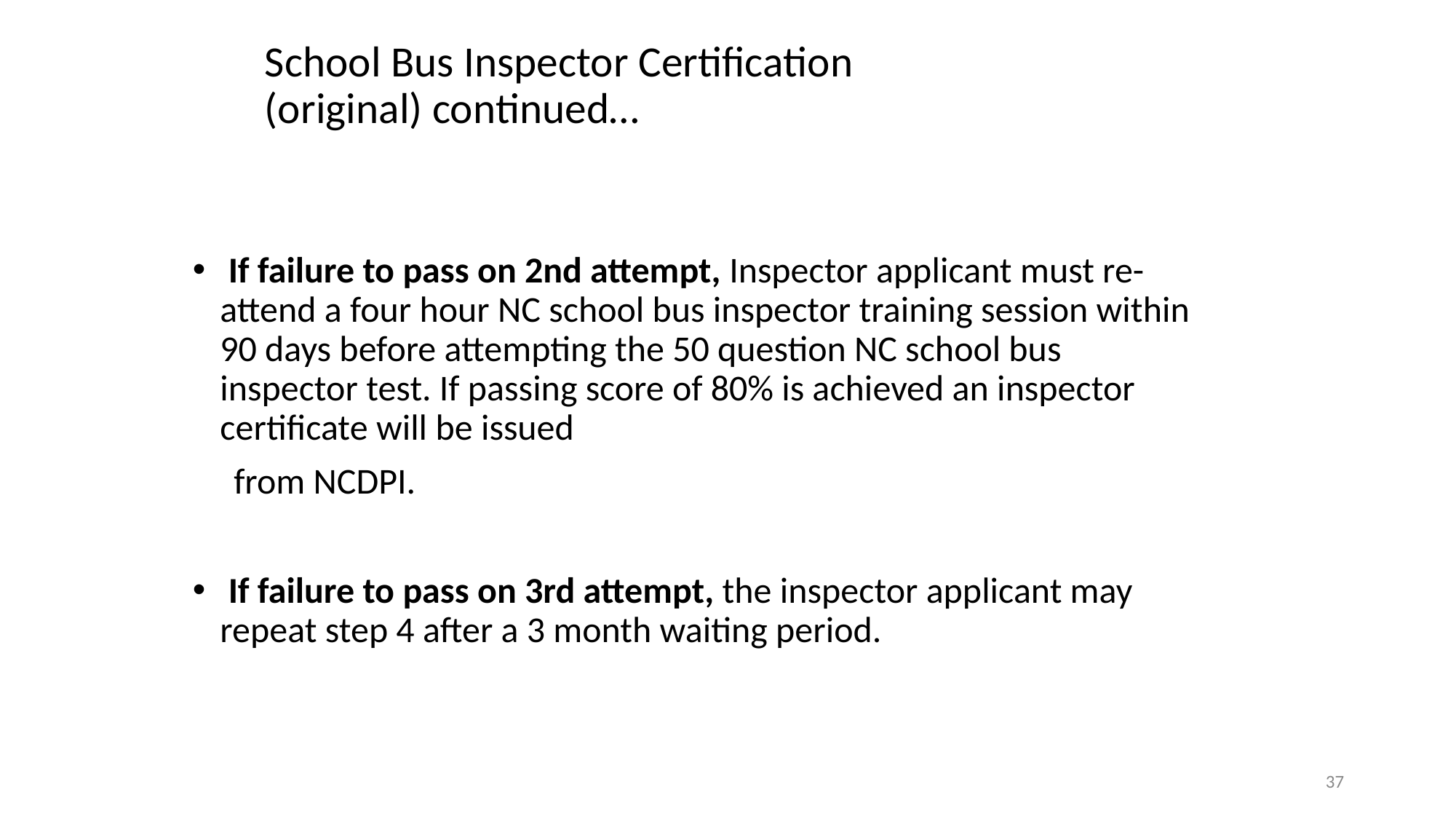

School Bus Inspector Certification
(original) continued…

 If failure to pass on 2nd attempt, Inspector applicant must re-attend a four hour NC school bus inspector training session within 90 days before attempting the 50 question NC school bus inspector test. If passing score of 80% is achieved an inspector certificate will be issued
     from NCDPI.

 If failure to pass on 3rd attempt, the inspector applicant may repeat step 4 after a 3 month waiting period.
37